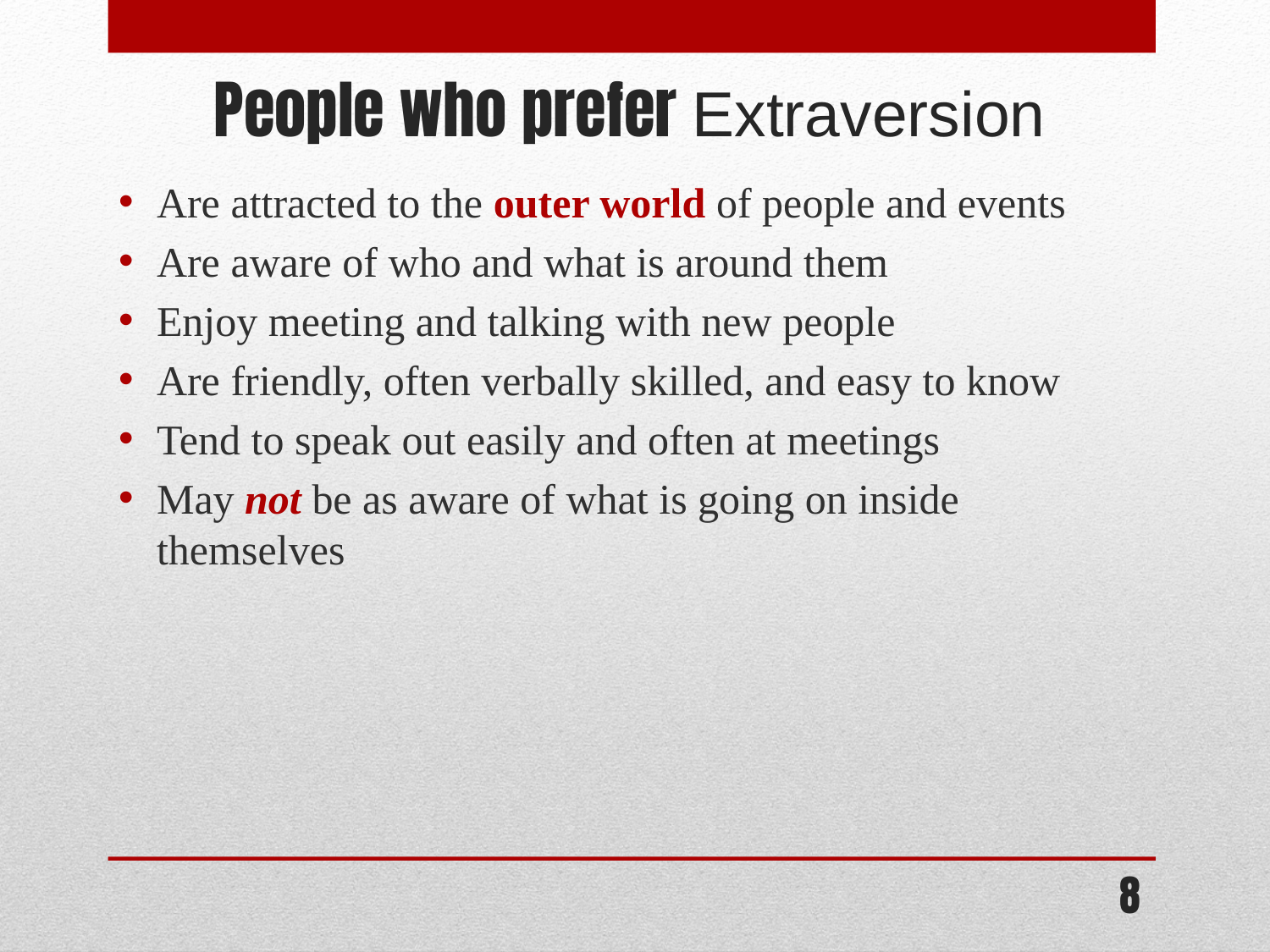

# People who prefer Extraversion
Are attracted to the outer world of people and events
Are aware of who and what is around them
Enjoy meeting and talking with new people
Are friendly, often verbally skilled, and easy to know
Tend to speak out easily and often at meetings
May not be as aware of what is going on inside themselves
8